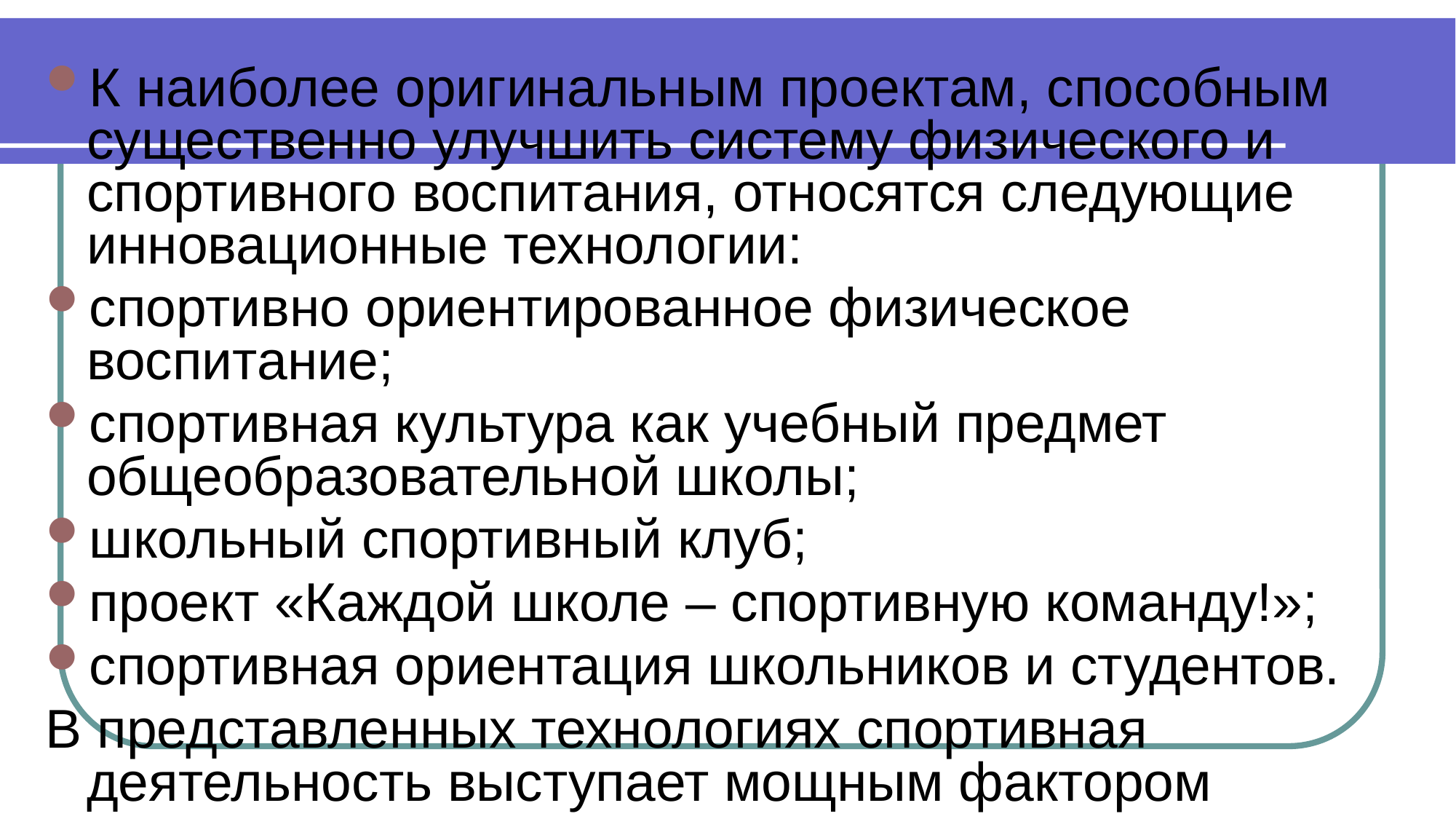

К наиболее оригинальным проектам, способным существенно улучшить систему физического и спортивного воспитания, относятся следующие инновационные технологии:
спортивно ориентированное физическое воспитание;
спортивная культура как учебный предмет общеобразовательной школы;
школьный спортивный клуб;
проект «Каждой школе – спортивную команду!»;
спортивная ориентация школьников и студентов.
В представленных технологиях спортивная деятельность выступает мощным фактором социализации подрастающего поколения